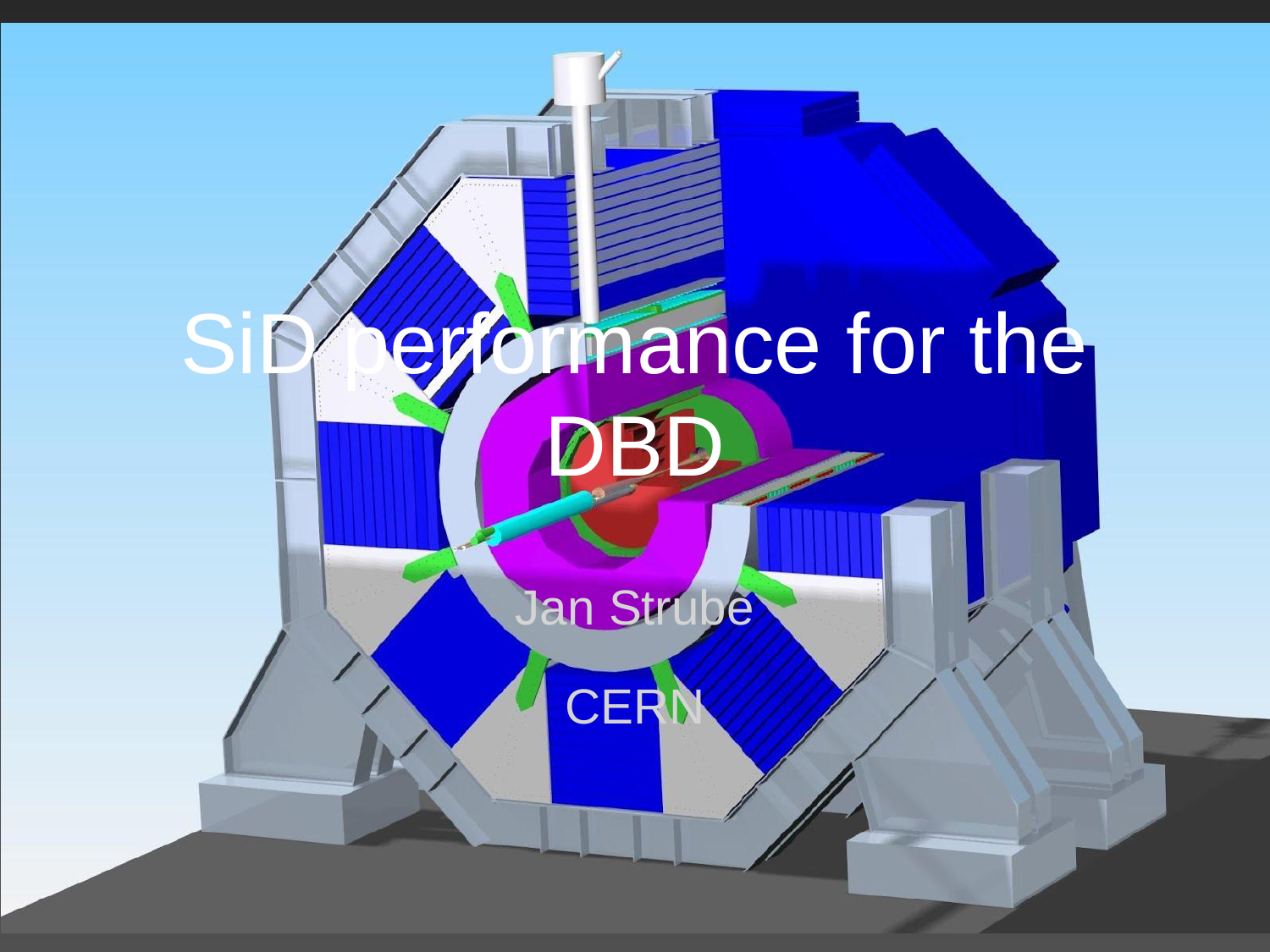

# SiD performance for the DBD
Jan Strube
CERN